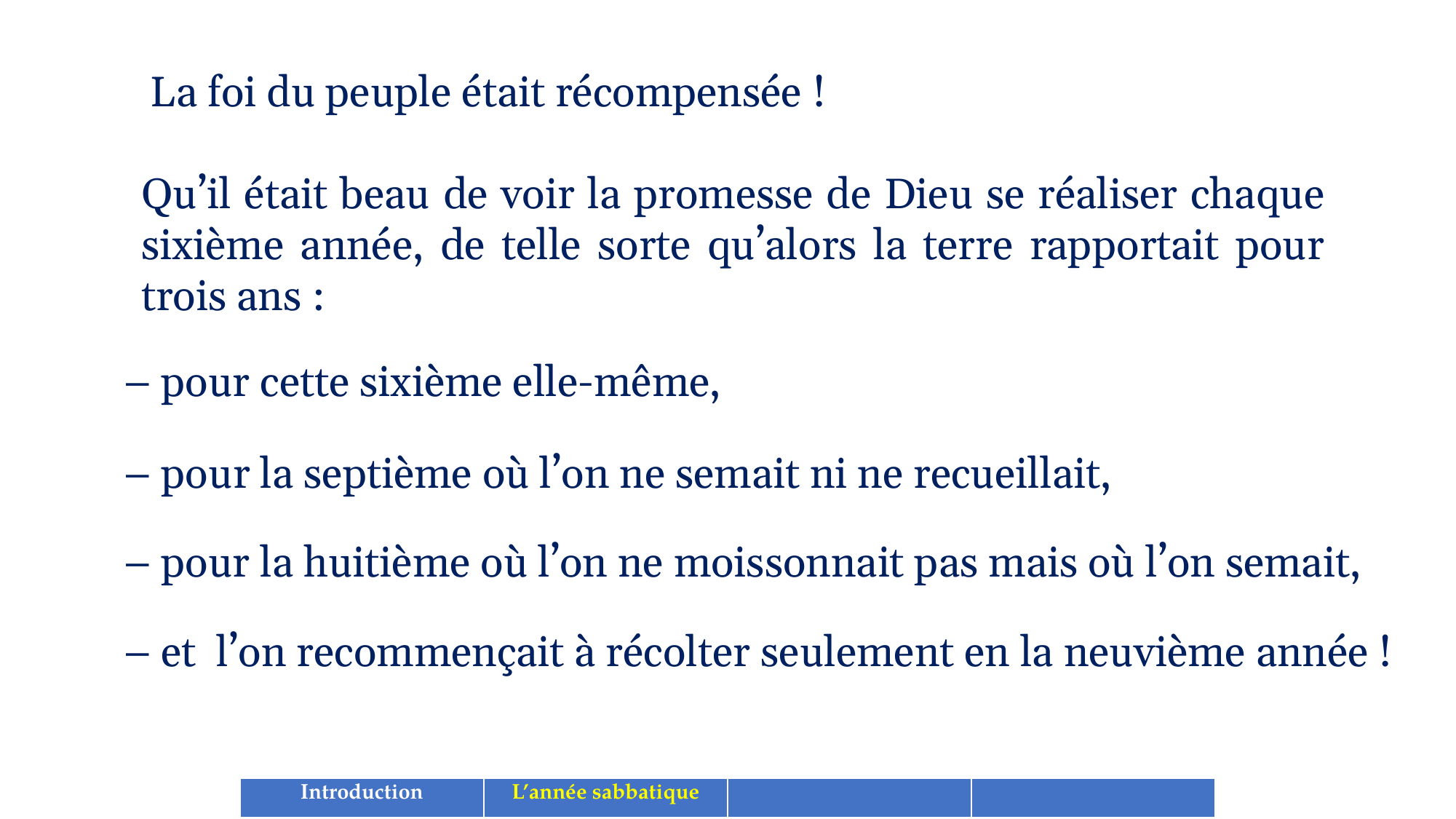

La foi du peuple était récompensée !
Qu’il était beau de voir la promesse de Dieu se réaliser chaque sixième année, de telle sorte qu’alors la terre rapportait pour trois ans :
– pour cette sixième elle-même,
– pour la septième où l’on ne semait ni ne recueillait,
– pour la huitième où l’on ne moissonnait pas mais où l’on semait,
– et  l’on recommençait à récolter seulement en la neuvième année !
| Introduction | L’année sabbatique |  |  |
| --- | --- | --- | --- |